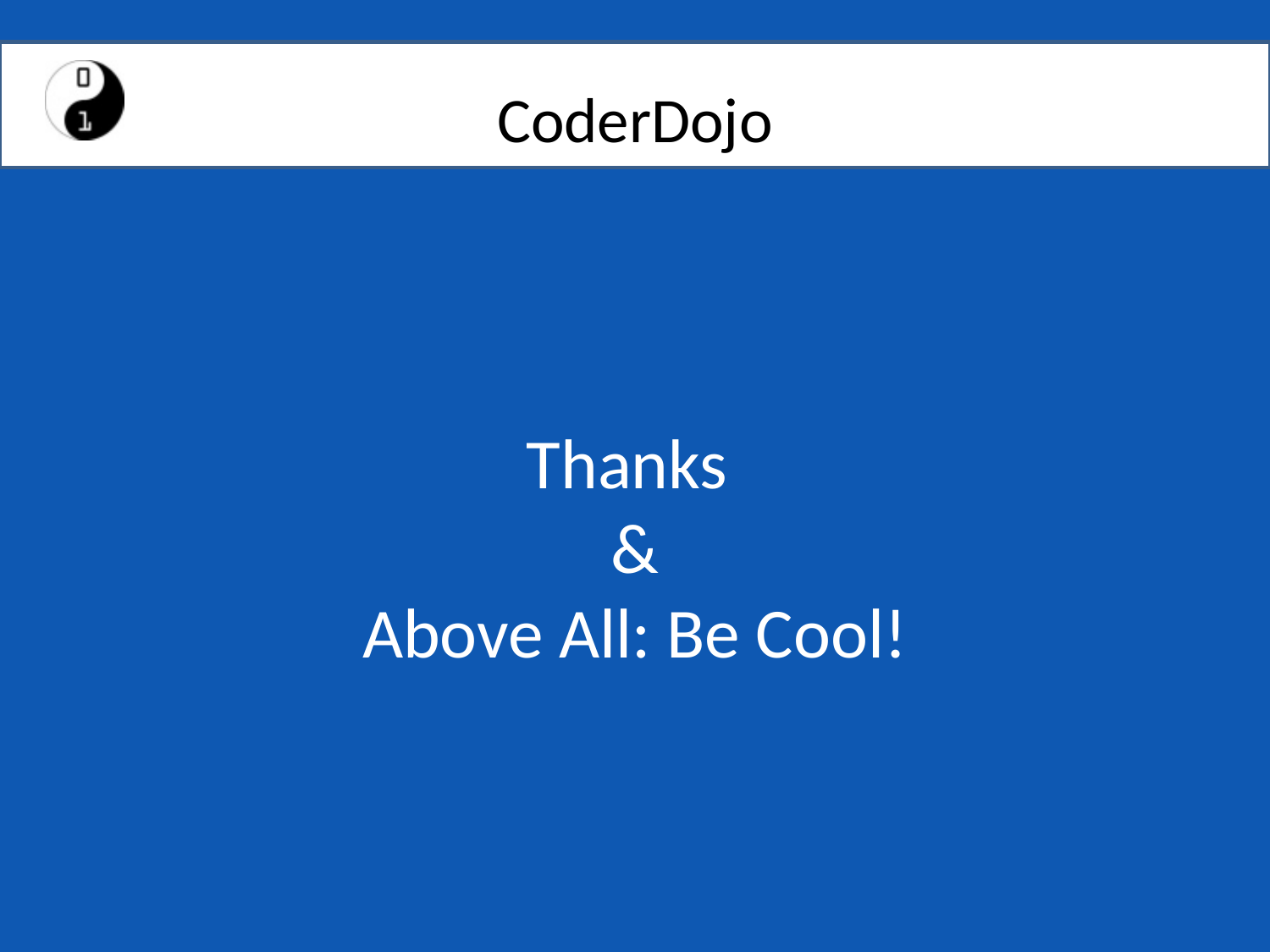

# CoderDojo
Thanks
&
Above All: Be Cool!